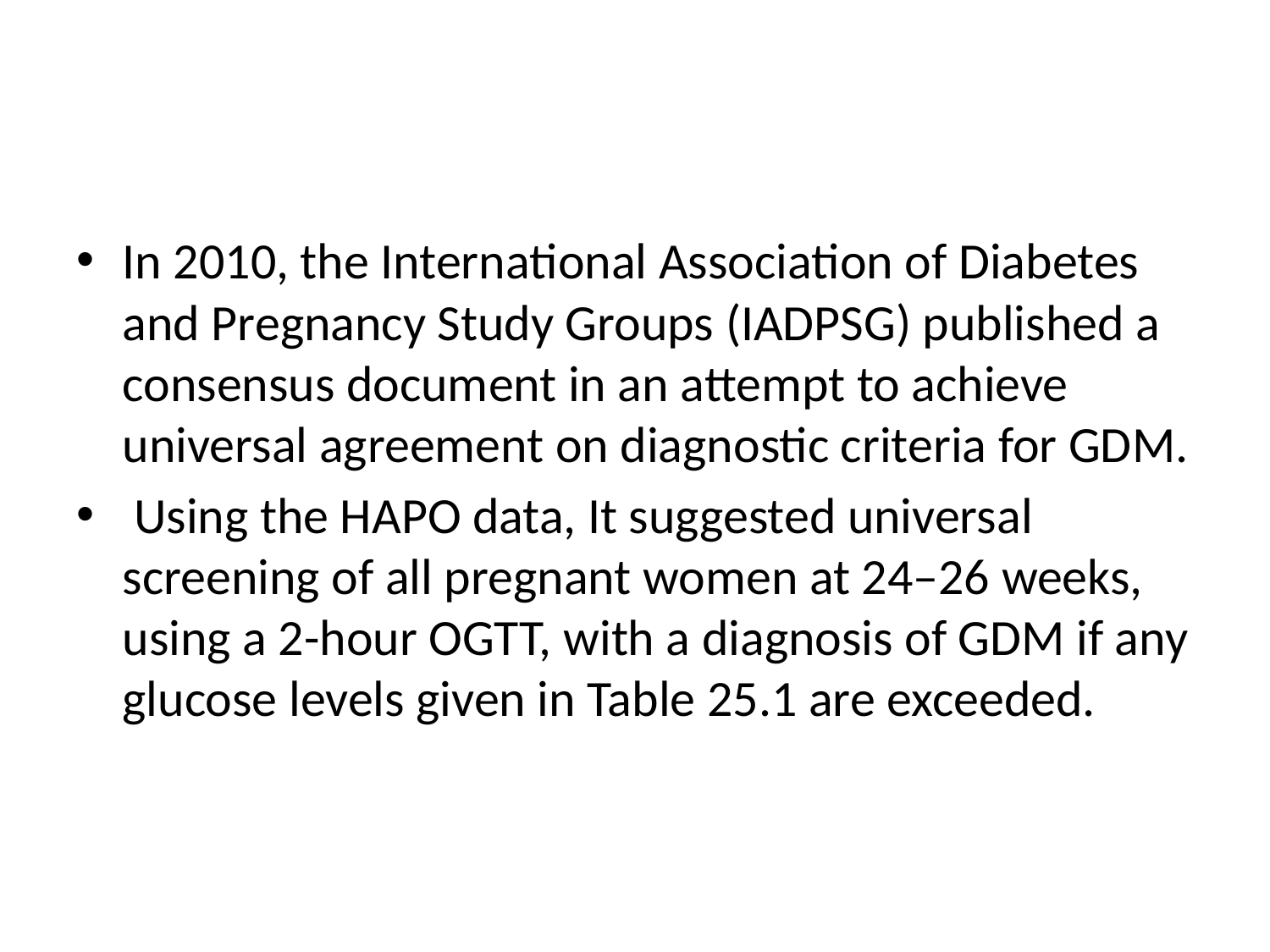

#
In 2010, the International Association of Diabetes and Pregnancy Study Groups (IADPSG) published a consensus document in an attempt to achieve universal agreement on diagnostic criteria for GDM.
 Using the HAPO data, It suggested universal screening of all pregnant women at 24–26 weeks, using a 2-hour OGTT, with a diagnosis of GDM if any glucose levels given in Table 25.1 are exceeded.